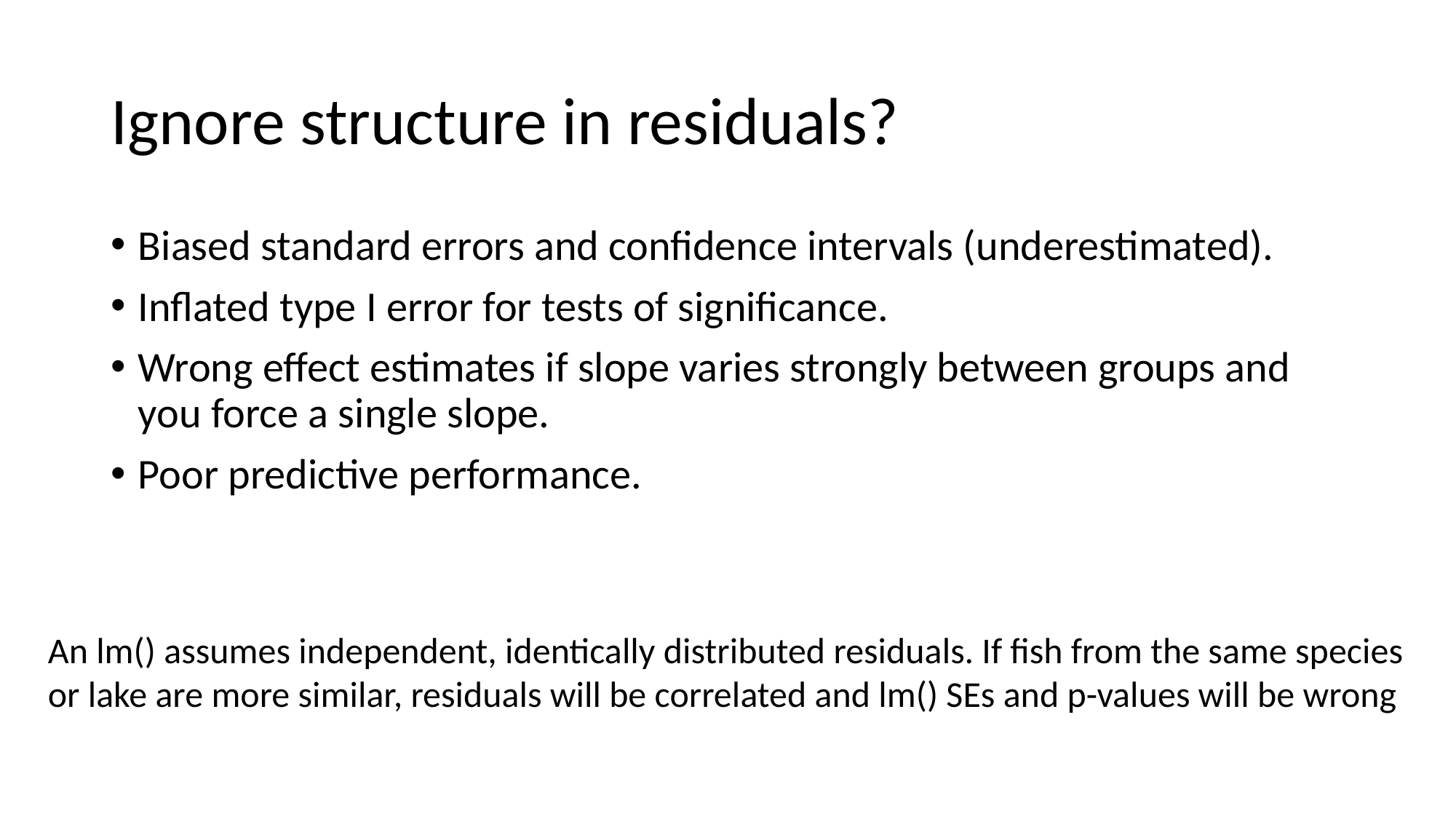

# Ignore structure in residuals?
Biased standard errors and confidence intervals (underestimated).
Inflated type I error for tests of significance.
Wrong effect estimates if slope varies strongly between groups and you force a single slope.
Poor predictive performance.
An lm() assumes independent, identically distributed residuals. If fish from the same species or lake are more similar, residuals will be correlated and lm() SEs and p-values will be wrong